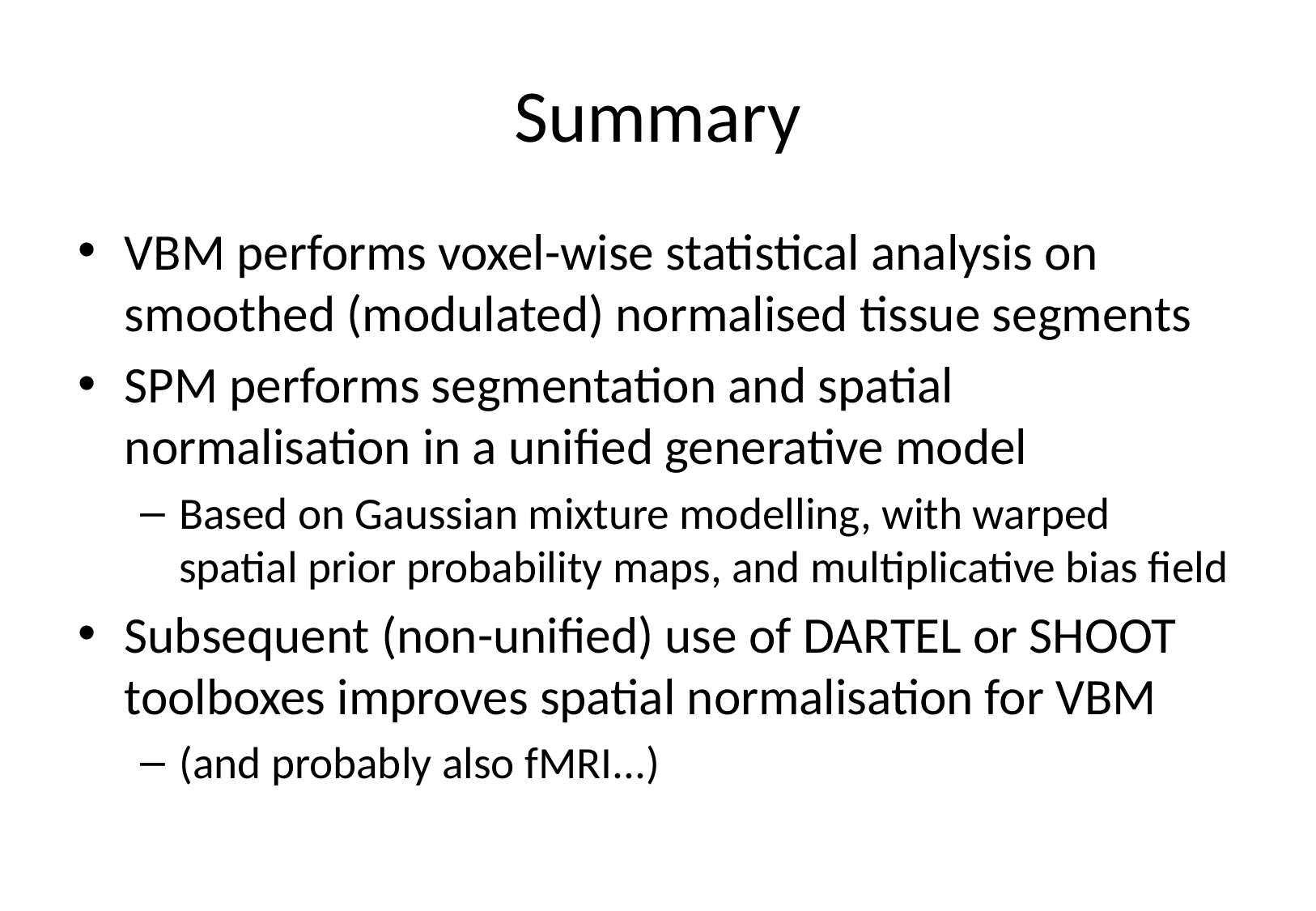

# Summary
VBM performs voxel-wise statistical analysis on smoothed (modulated) normalised tissue segments
SPM performs segmentation and spatial normalisation in a unified generative model
Based on Gaussian mixture modelling, with warped spatial prior probability maps, and multiplicative bias field
Subsequent (non-unified) use of DARTEL or SHOOT toolboxes improves spatial normalisation for VBM
(and probably also fMRI...)